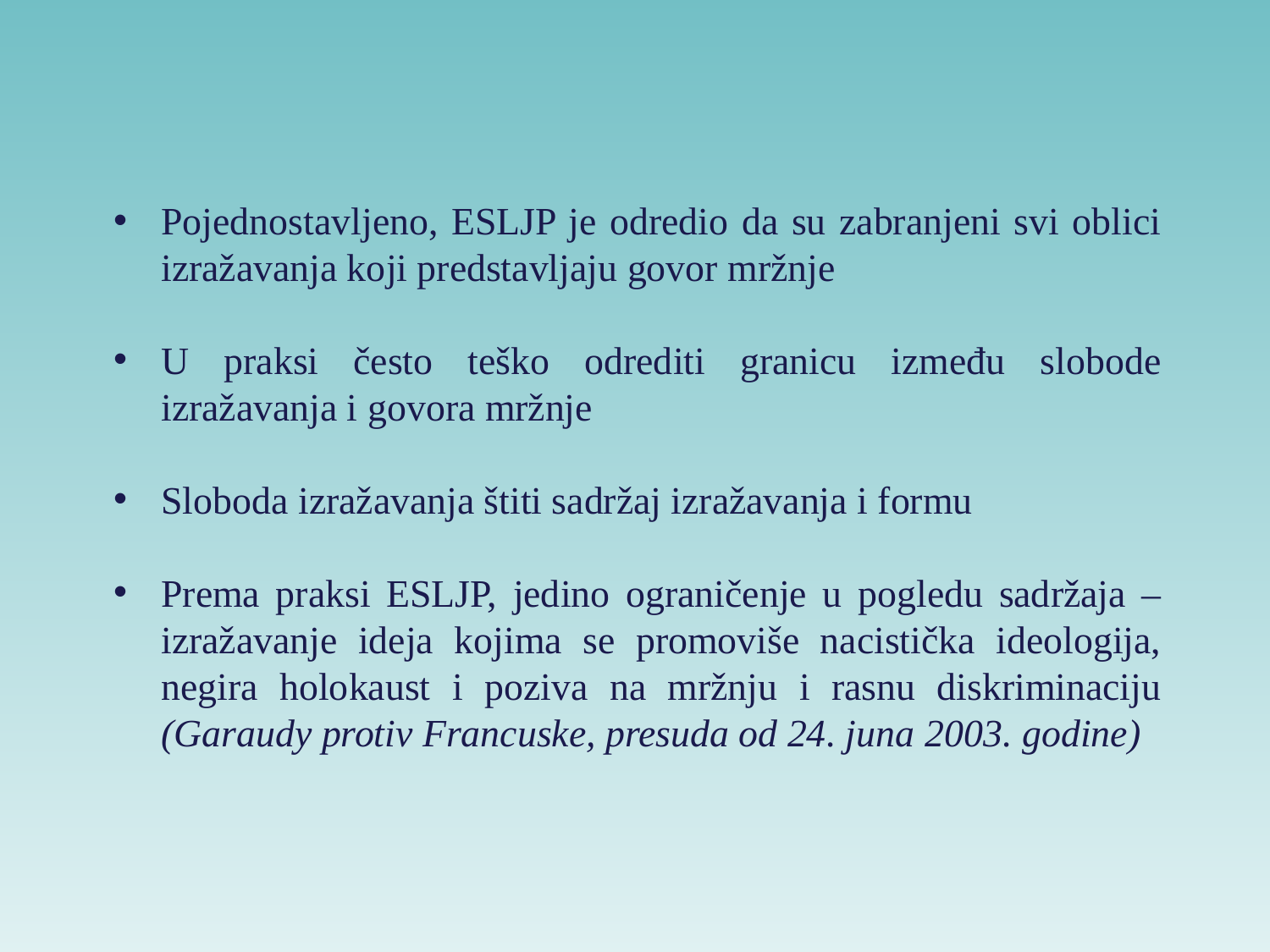

Pojednostavljeno, ESLJP je odredio da su zabranjeni svi oblici izražavanja koji predstavljaju govor mržnje

U praksi često teško odrediti granicu između slobode izražavanja i govora mržnje

Sloboda izražavanja štiti sadržaj izražavanja i formu

Prema praksi ESLJP, jedino ograničenje u pogledu sadržaja – izražavanje ideja kojima se promoviše nacistička ideologija, negira holokaust i poziva na mržnju i rasnu diskriminaciju (Garaudy protiv Francuske, presuda od 24. juna 2003. godine)